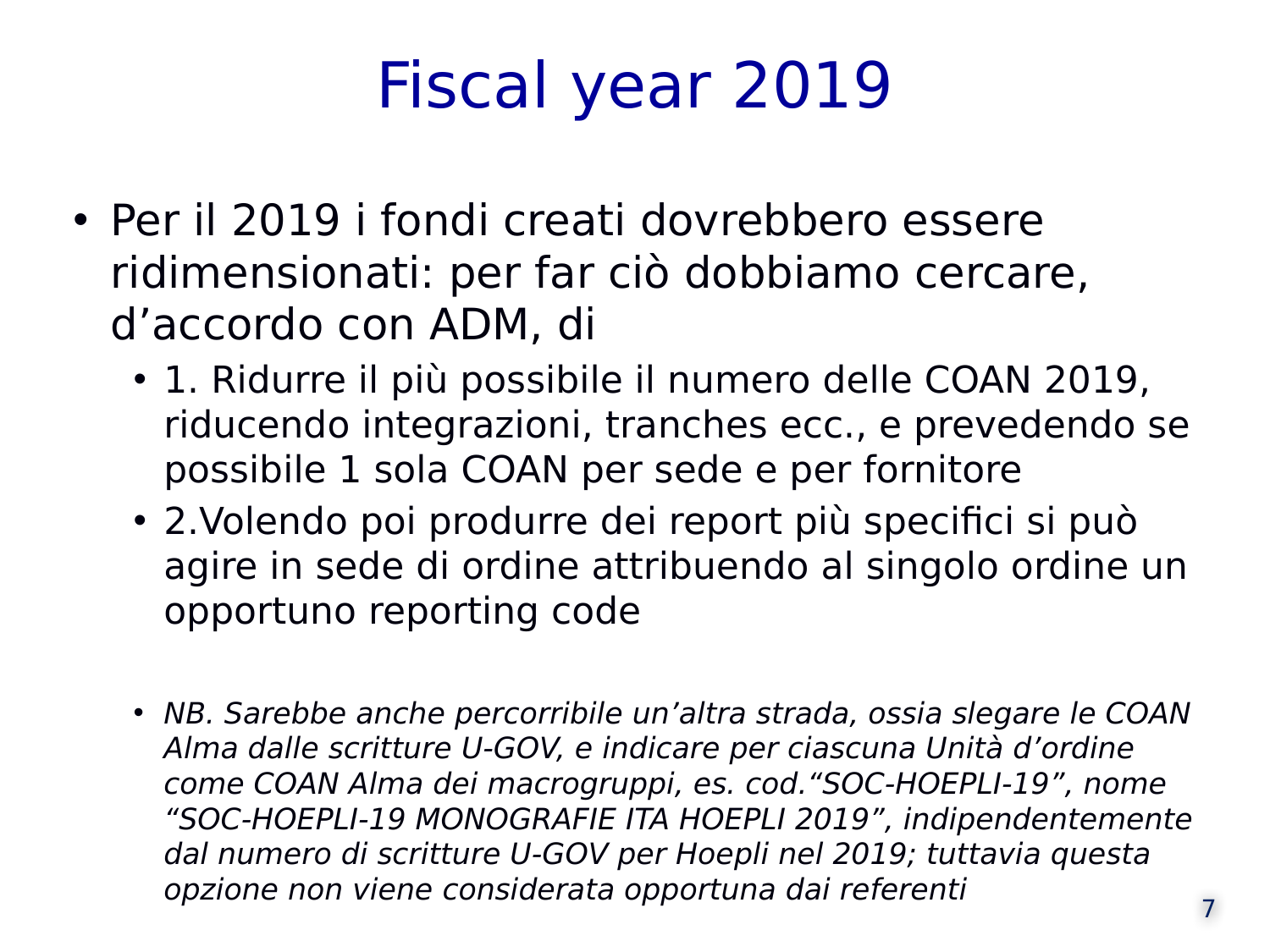

# Fiscal year 2019

Per il 2019 i fondi creati dovrebbero essere ridimensionati: per far ciò dobbiamo cercare, d’accordo con ADM, di
1. Ridurre il più possibile il numero delle COAN 2019, riducendo integrazioni, tranches ecc., e prevedendo se possibile 1 sola COAN per sede e per fornitore
2.Volendo poi produrre dei report più specifici si può agire in sede di ordine attribuendo al singolo ordine un opportuno reporting code

NB. Sarebbe anche percorribile un’altra strada, ossia slegare le COAN Alma dalle scritture U-GOV, e indicare per ciascuna Unità d’ordine come COAN Alma dei macrogruppi, es. cod.“SOC-HOEPLI-19”, nome “SOC-HOEPLI-19 MONOGRAFIE ITA HOEPLI 2019”, indipendentemente dal numero di scritture U-GOV per Hoepli nel 2019; tuttavia questa opzione non viene considerata opportuna dai referenti

7